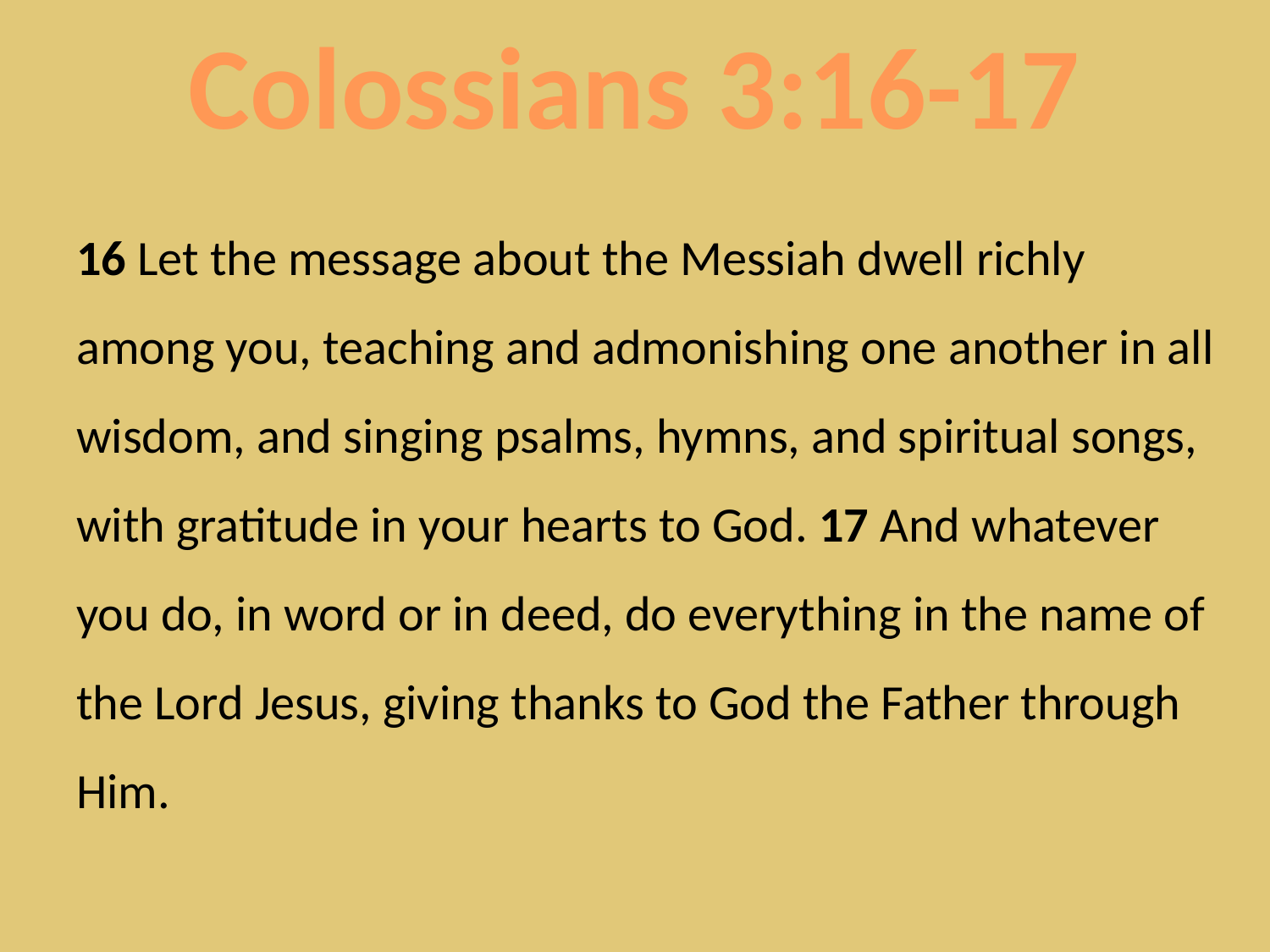

# Colossians 3:16-17
16 Let the message about the Messiah dwell richly among you, teaching and admonishing one another in all wisdom, and singing psalms, hymns, and spiritual songs, with gratitude in your hearts to God. 17 And whatever you do, in word or in deed, do everything in the name of the Lord Jesus, giving thanks to God the Father through Him.